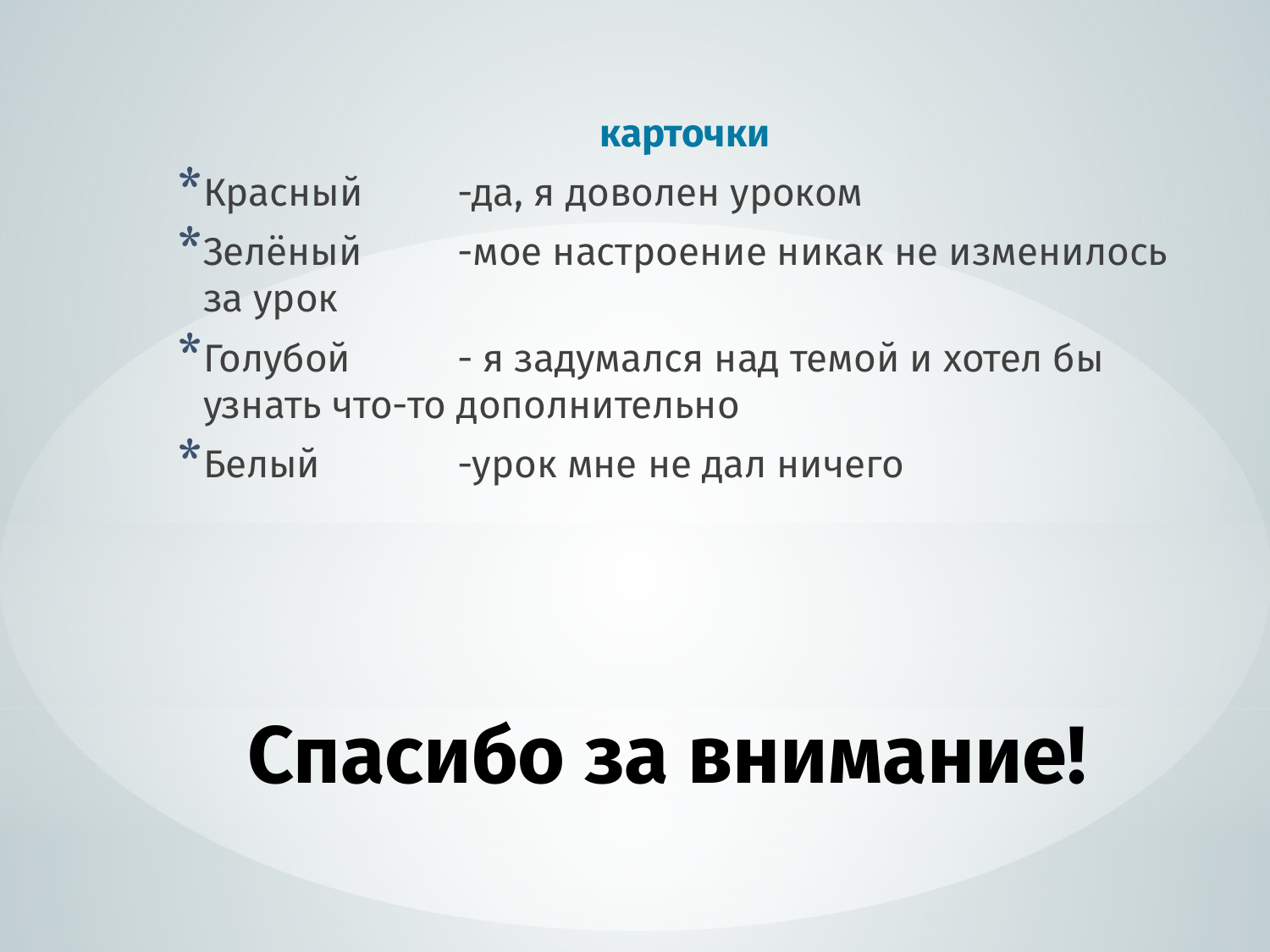

карточки
Красный	-да, я доволен уроком
Зелёный	-мое настроение никак не изменилось за урок
Голубой	- я задумался над темой и хотел бы узнать что-то дополнительно
Белый 	-урок мне не дал ничего

# Спасибо за внимание!